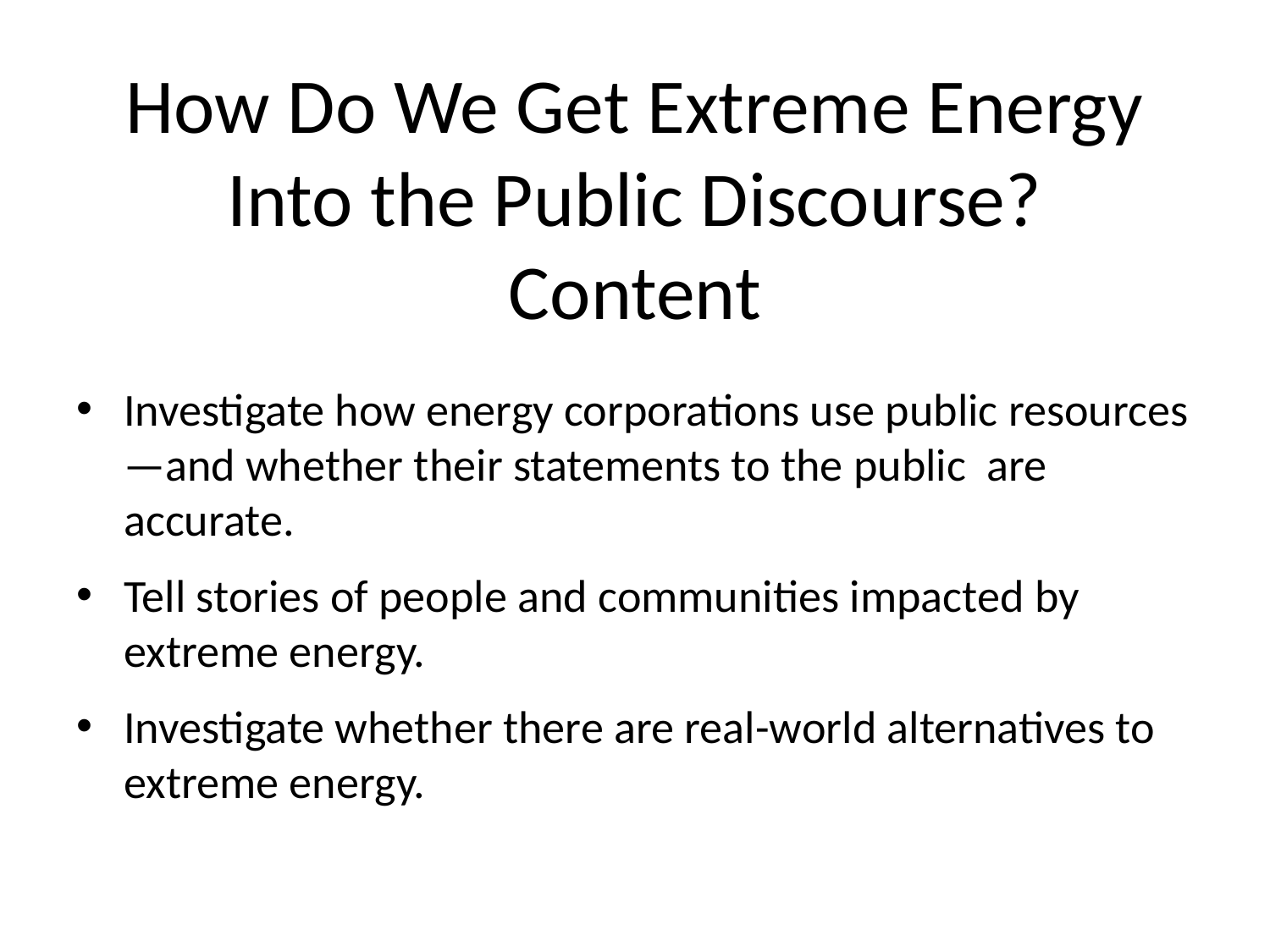

# How Do We Get Extreme Energy Into the Public Discourse? Content
Investigate how energy corporations use public resources—and whether their statements to the public  are accurate.
Tell stories of people and communities impacted by extreme energy.
Investigate whether there are real-world alternatives to extreme energy.